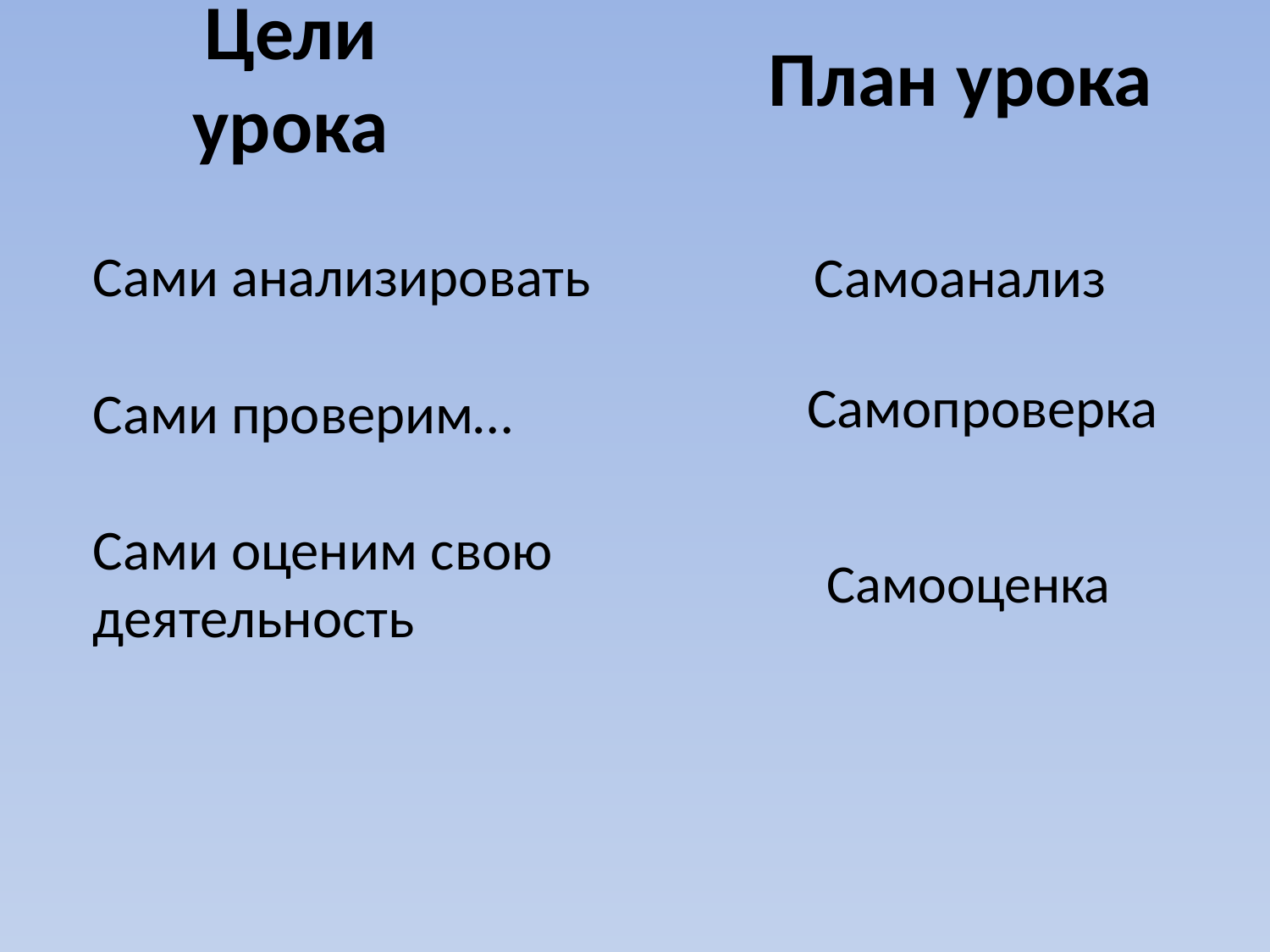

# Цели урока
План урока
Сами анализировать
Самоанализ
Сами проверим…
Самопроверка
Сами оценим свою деятельность
Самооценка